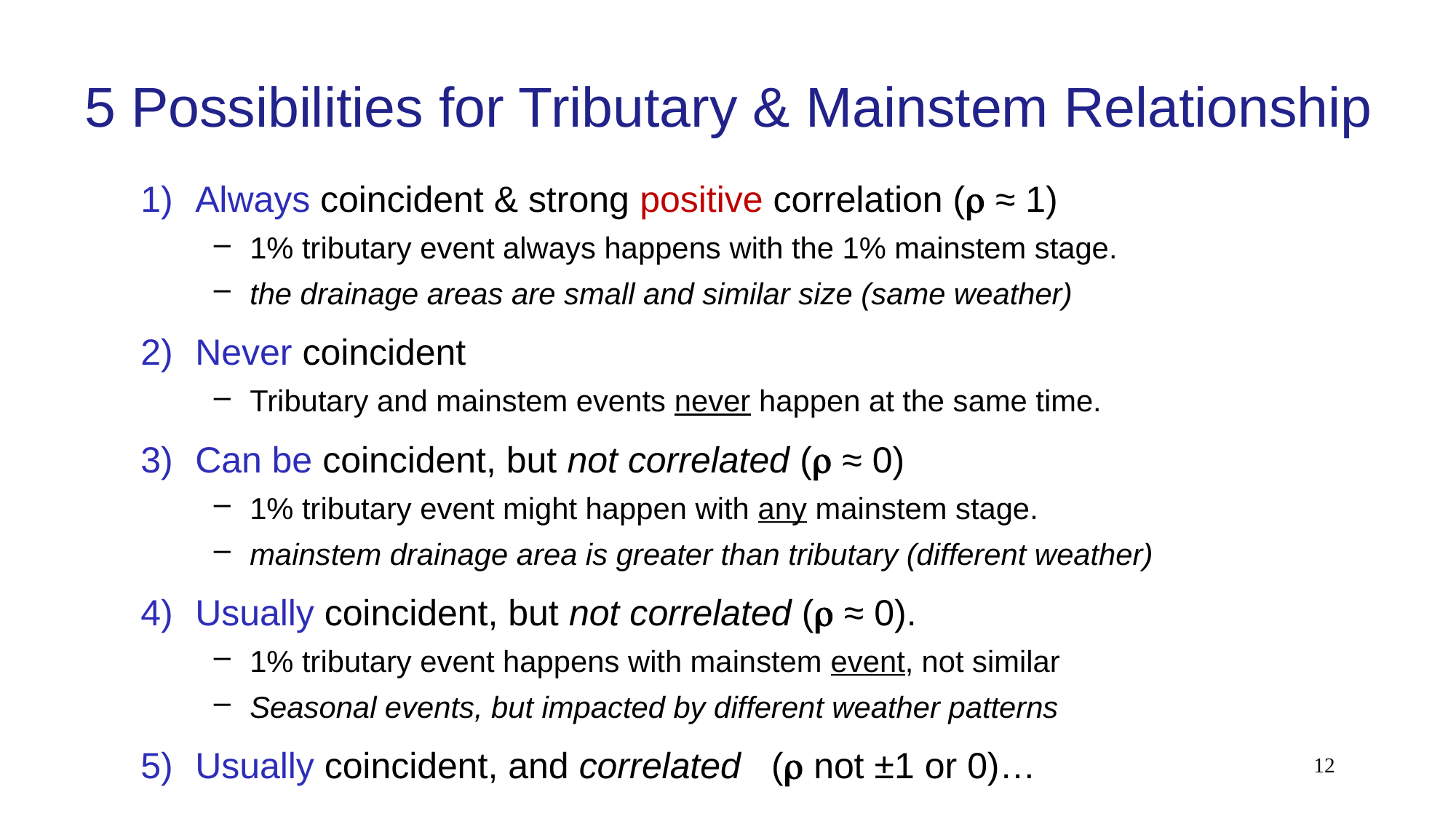

# 5 Possibilities for Tributary & Mainstem Relationship
Always coincident & strong positive correlation (ρ ≈ 1)
1% tributary event always happens with the 1% mainstem stage.
the drainage areas are small and similar size (same weather)
Never coincident
Tributary and mainstem events never happen at the same time.
Can be coincident, but not correlated (ρ ≈ 0)
1% tributary event might happen with any mainstem stage.
mainstem drainage area is greater than tributary (different weather)
Usually coincident, but not correlated (ρ ≈ 0).
1% tributary event happens with mainstem event, not similar
Seasonal events, but impacted by different weather patterns
Usually coincident, and correlated   (ρ not ±1 or 0)…
12